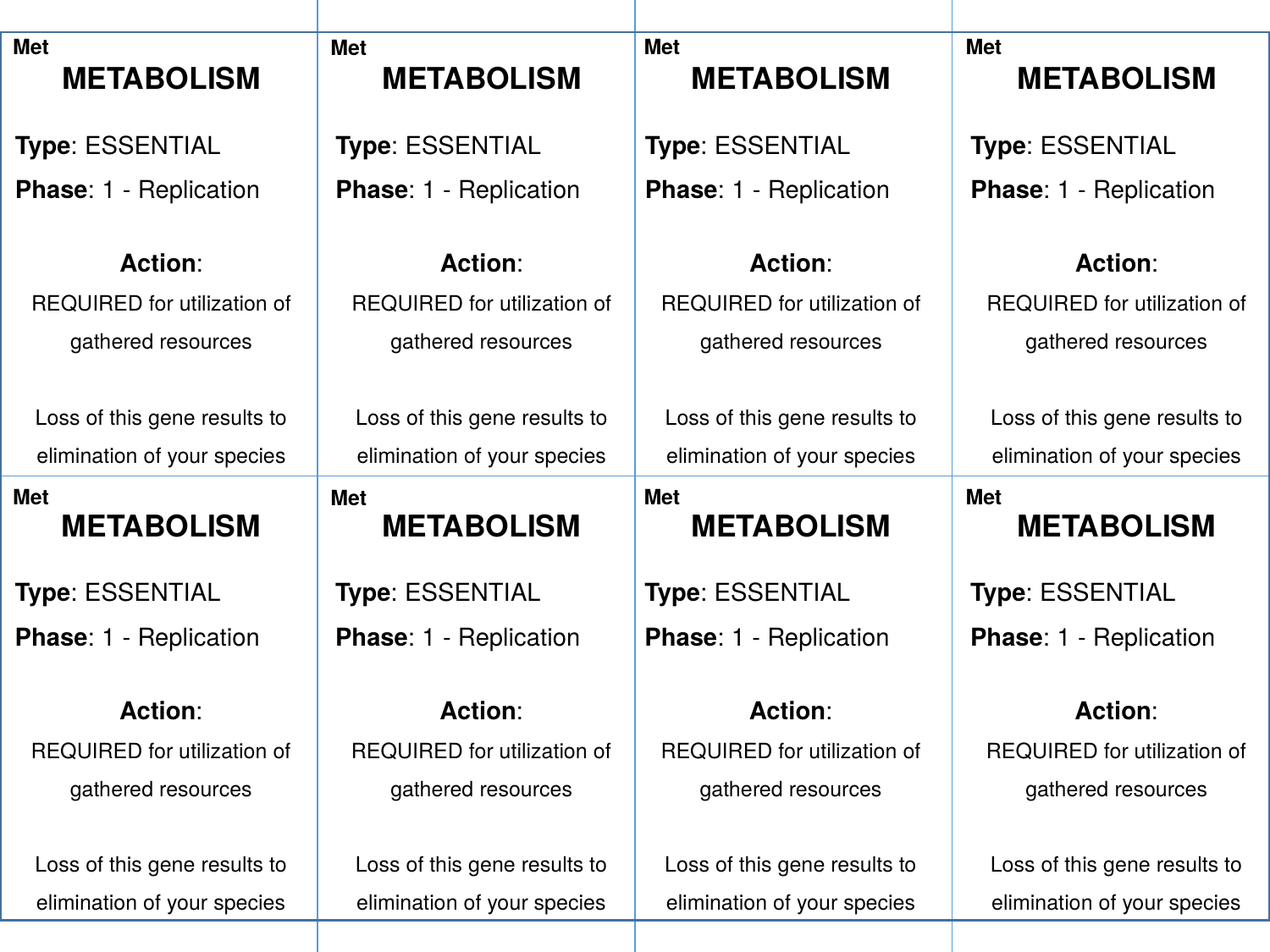

Met
Met
Met
Met

METABOLISM

Type: ESSENTIAL
Phase: 1 - Replication

Action:
REQUIRED for utilization of gathered resources

Loss of this gene results to elimination of your species
METABOLISM

Type: ESSENTIAL
Phase: 1 - Replication

Action:
REQUIRED for utilization of gathered resources

Loss of this gene results to elimination of your species
METABOLISM

Type: ESSENTIAL
Phase: 1 - Replication

Action:
REQUIRED for utilization of gathered resources

Loss of this gene results to elimination of your species
METABOLISM

Type: ESSENTIAL
Phase: 1 - Replication

Action:
REQUIRED for utilization of gathered resources

Loss of this gene results to elimination of your species
Met
Met
Met
Met
METABOLISM

Type: ESSENTIAL
Phase: 1 - Replication

Action:
REQUIRED for utilization of gathered resources

Loss of this gene results to elimination of your species
METABOLISM

Type: ESSENTIAL
Phase: 1 - Replication

Action:
REQUIRED for utilization of gathered resources

Loss of this gene results to elimination of your species
METABOLISM

Type: ESSENTIAL
Phase: 1 - Replication

Action:
REQUIRED for utilization of gathered resources

Loss of this gene results to elimination of your species
METABOLISM

Type: ESSENTIAL
Phase: 1 - Replication

Action:
REQUIRED for utilization of gathered resources

Loss of this gene results to elimination of your species